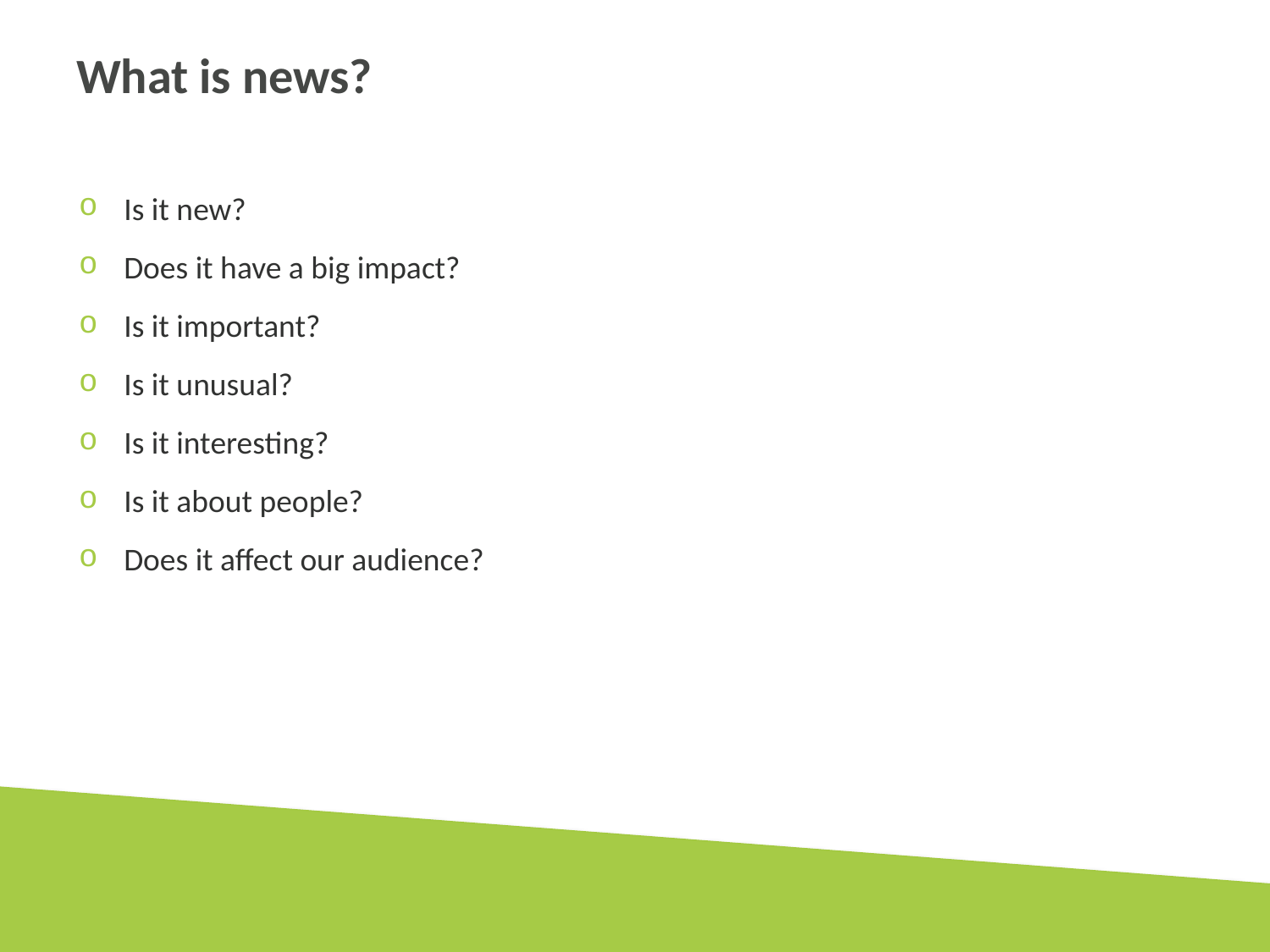

# What is news?
Is it new?
Does it have a big impact?
Is it important?
Is it unusual?
Is it interesting?
Is it about people?
Does it affect our audience?